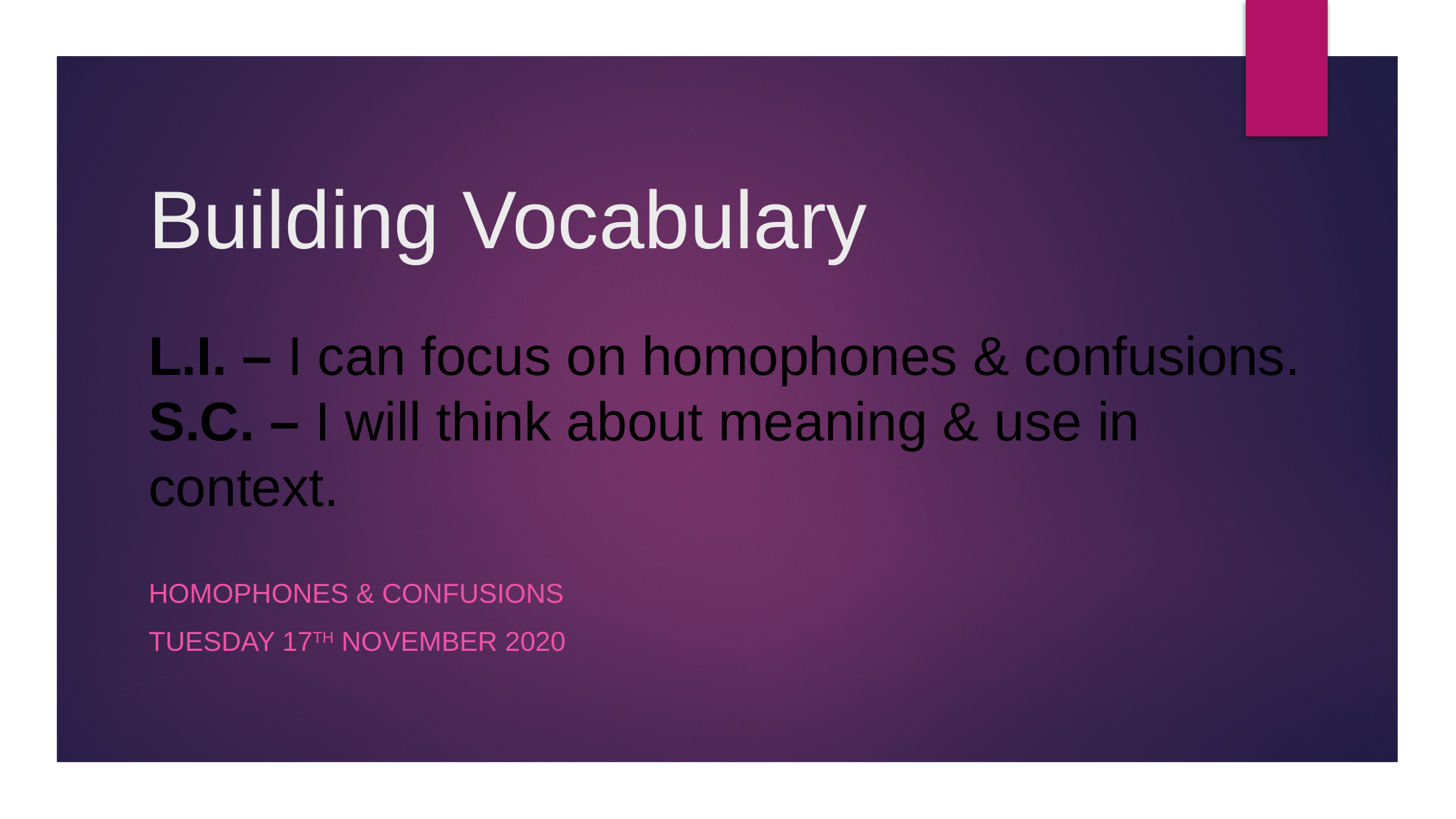

# Building Vocabulary
L.I. – I can focus on homophones & confusions.
S.C. – I will think about meaning & use in context.
Homophones & confusions
Tuesday 17th November 2020